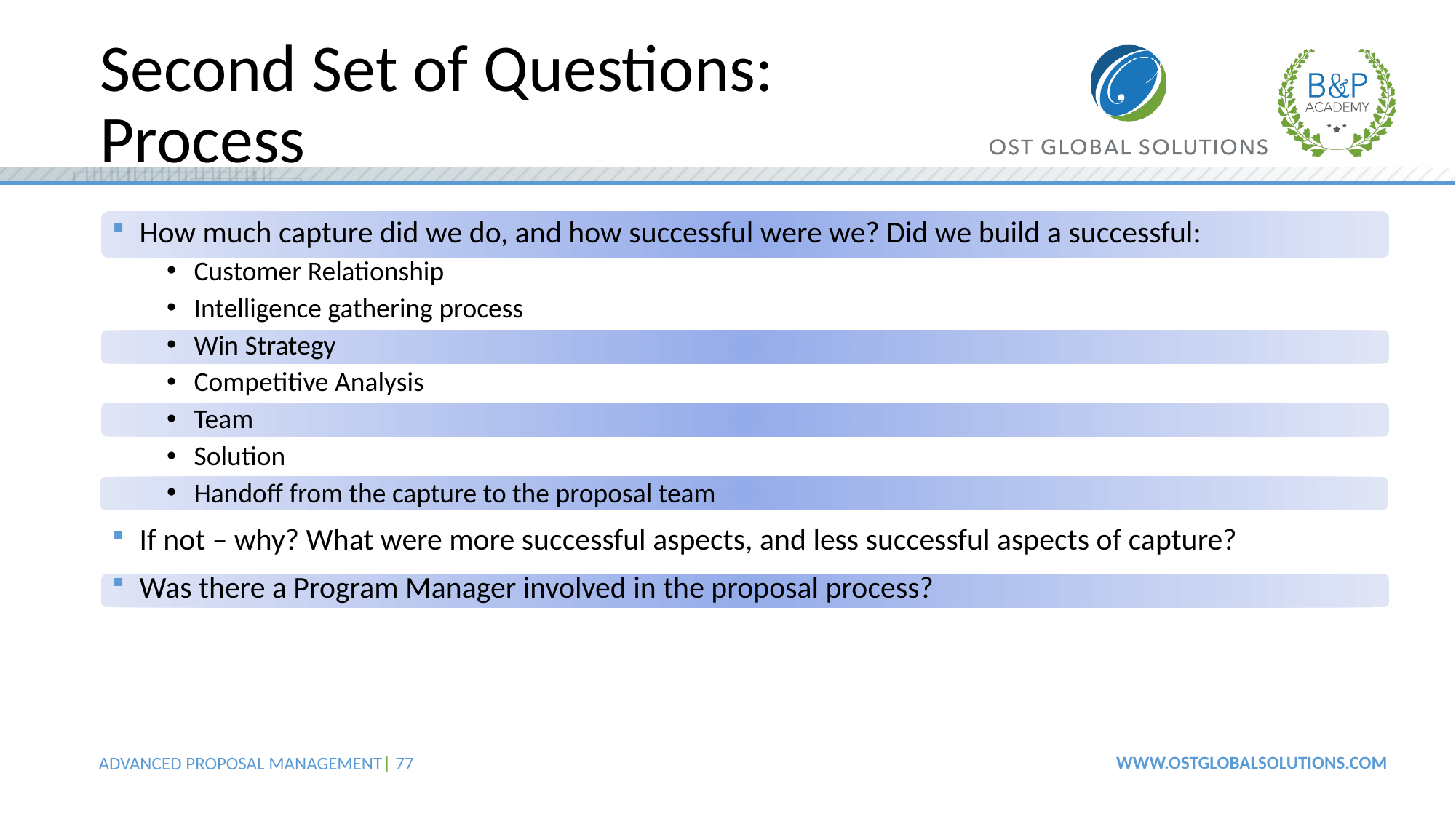

# Second Set of Questions: Process
How much capture did we do, and how successful were we? Did we build a successful:
Customer Relationship
Intelligence gathering process
Win Strategy
Competitive Analysis
Team
Solution
Handoff from the capture to the proposal team
If not – why? What were more successful aspects, and less successful aspects of capture?
Was there a Program Manager involved in the proposal process?